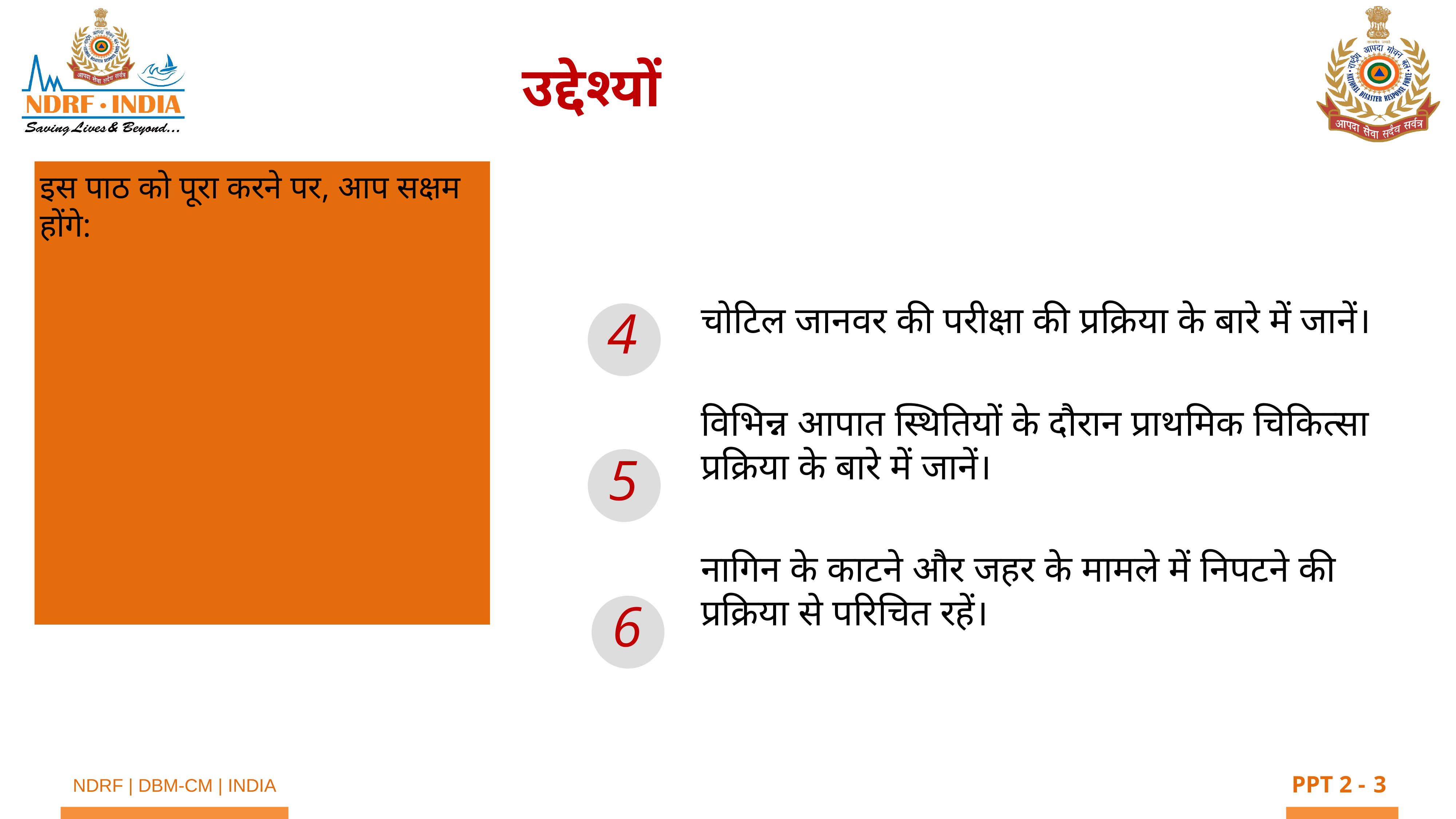

उद्देश्यों
इस पाठ को पूरा करने पर, आप सक्षम होंगे:
चोटिल जानवर की परीक्षा की प्रक्रिया के बारे में जानें।

विभिन्न आपात स्थितियों के दौरान प्राथमिक चिकित्सा प्रक्रिया के बारे में जानें।

नागिन के काटने और जहर के मामले में निपटने की प्रक्रिया से परिचित रहें।
4

5

6

3